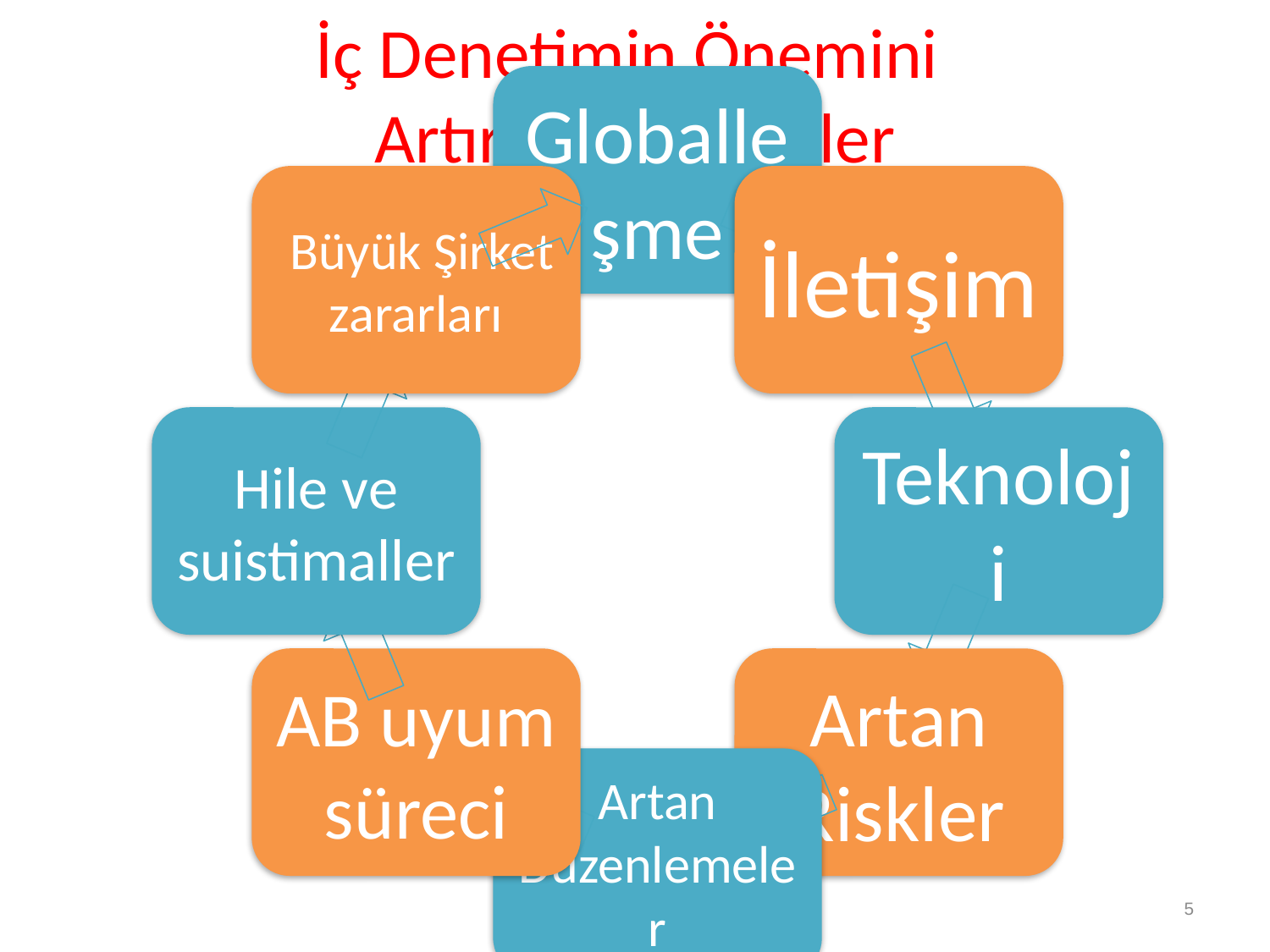

# İç Denetimin Önemini Artıran Gelişmeler
İletişim
Teknoloji
Artan Riskler
AB uyum süreci
Hile ve suistimaller
5